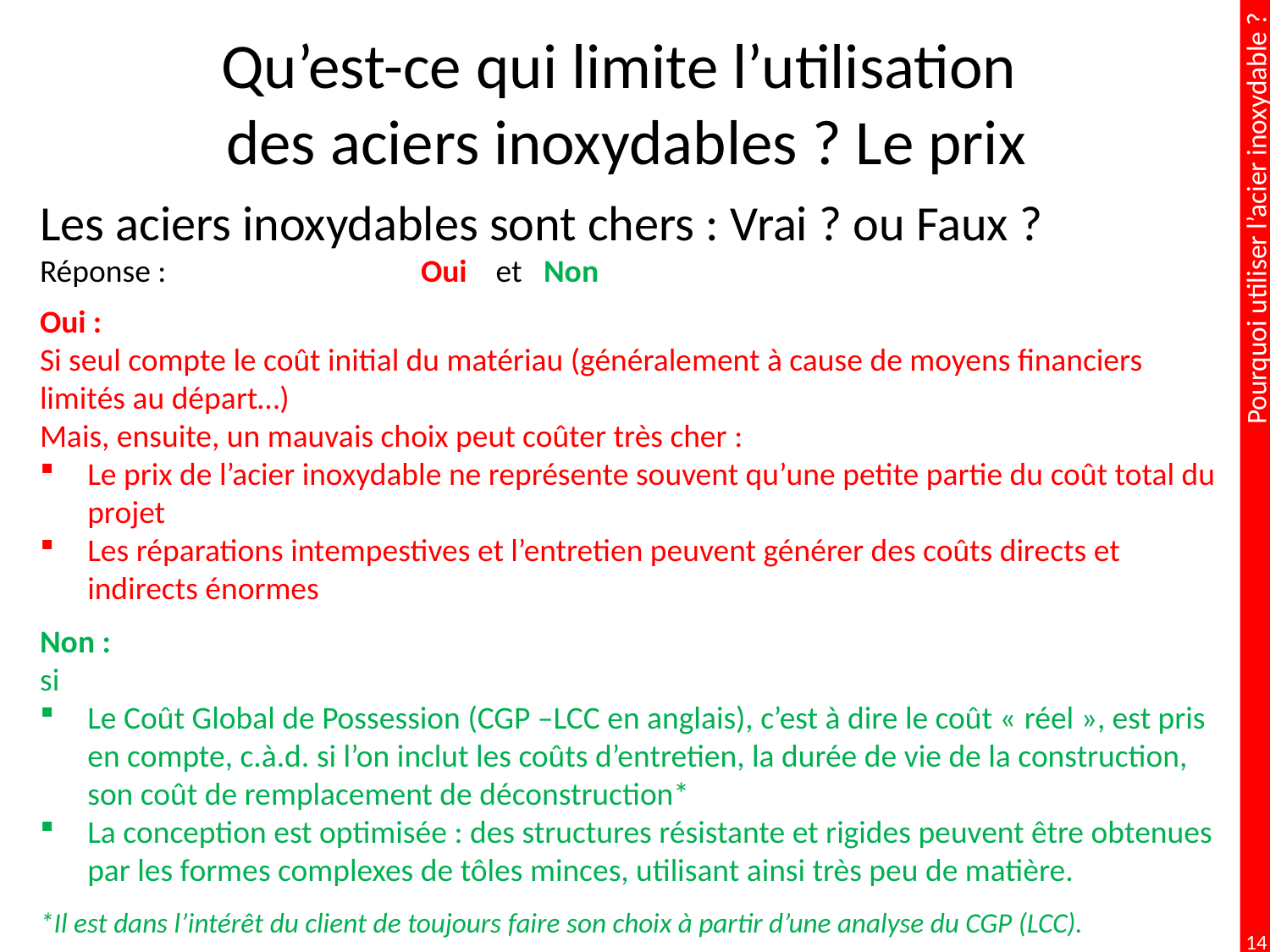

# Qu’est-ce qui limite l’utilisation des aciers inoxydables ? Le prix
Les aciers inoxydables sont chers : Vrai ? ou Faux ?
Réponse : 		Oui    et   Non

Oui :
Si seul compte le coût initial du matériau (généralement à cause de moyens financiers limités au départ…)
Mais, ensuite, un mauvais choix peut coûter très cher :
Le prix de l’acier inoxydable ne représente souvent qu’une petite partie du coût total du projet
Les réparations intempestives et l’entretien peuvent générer des coûts directs et indirects énormes

Non :
si
Le Coût Global de Possession (CGP –LCC en anglais), c’est à dire le coût « réel », est pris en compte, c.à.d. si l’on inclut les coûts d’entretien, la durée de vie de la construction, son coût de remplacement de déconstruction*
La conception est optimisée : des structures résistante et rigides peuvent être obtenues par les formes complexes de tôles minces, utilisant ainsi très peu de matière.

*Il est dans l’intérêt du client de toujours faire son choix à partir d’une analyse du CGP (LCC).
14